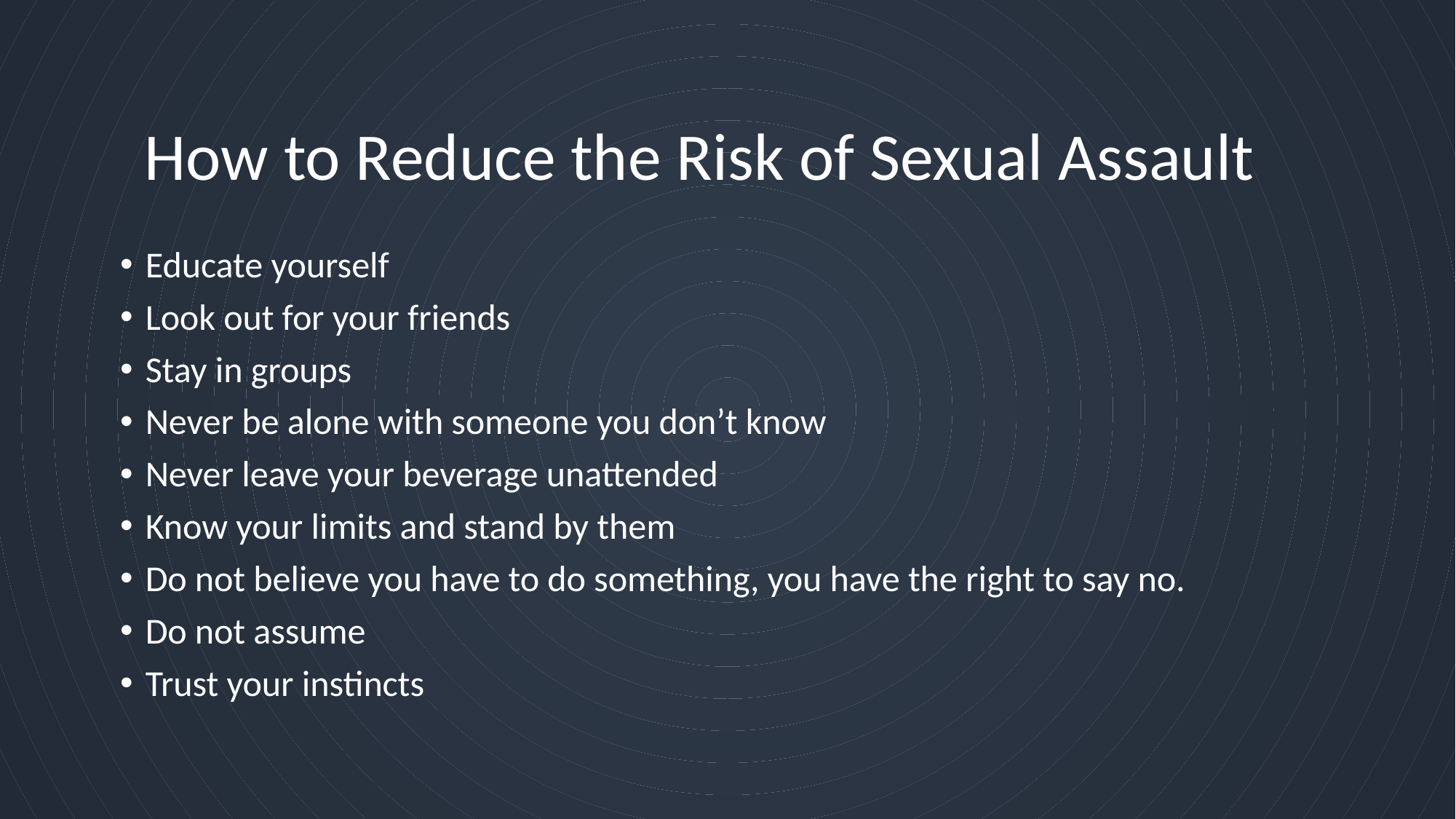

# How to Reduce the Risk of Sexual Assault
Educate yourself
Look out for your friends
Stay in groups
Never be alone with someone you don’t know
Never leave your beverage unattended
Know your limits and stand by them
Do not believe you have to do something, you have the right to say no.
Do not assume
Trust your instincts